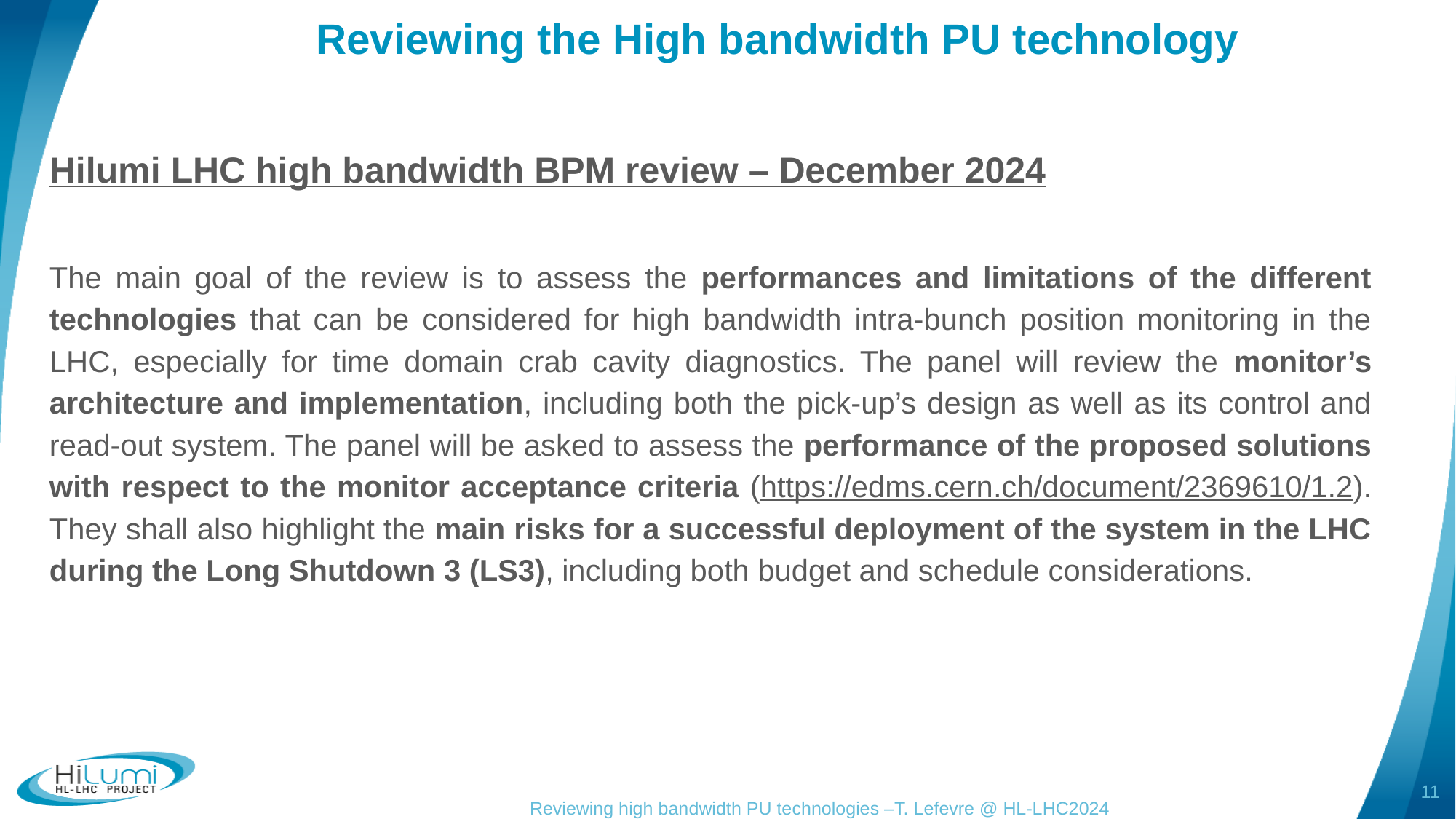

# Reviewing the High bandwidth PU technology
Hilumi LHC high bandwidth BPM review – December 2024

The main goal of the review is to assess the performances and limitations of the different technologies that can be considered for high bandwidth intra-bunch position monitoring in the LHC, especially for time domain crab cavity diagnostics. The panel will review the monitor’s architecture and implementation, including both the pick-up’s design as well as its control and read-out system. The panel will be asked to assess the performance of the proposed solutions with respect to the monitor acceptance criteria (https://edms.cern.ch/document/2369610/1.2). They shall also highlight the main risks for a successful deployment of the system in the LHC during the Long Shutdown 3 (LS3), including both budget and schedule considerations.
11
Reviewing high bandwidth PU technologies –T. Lefevre @ HL-LHC2024